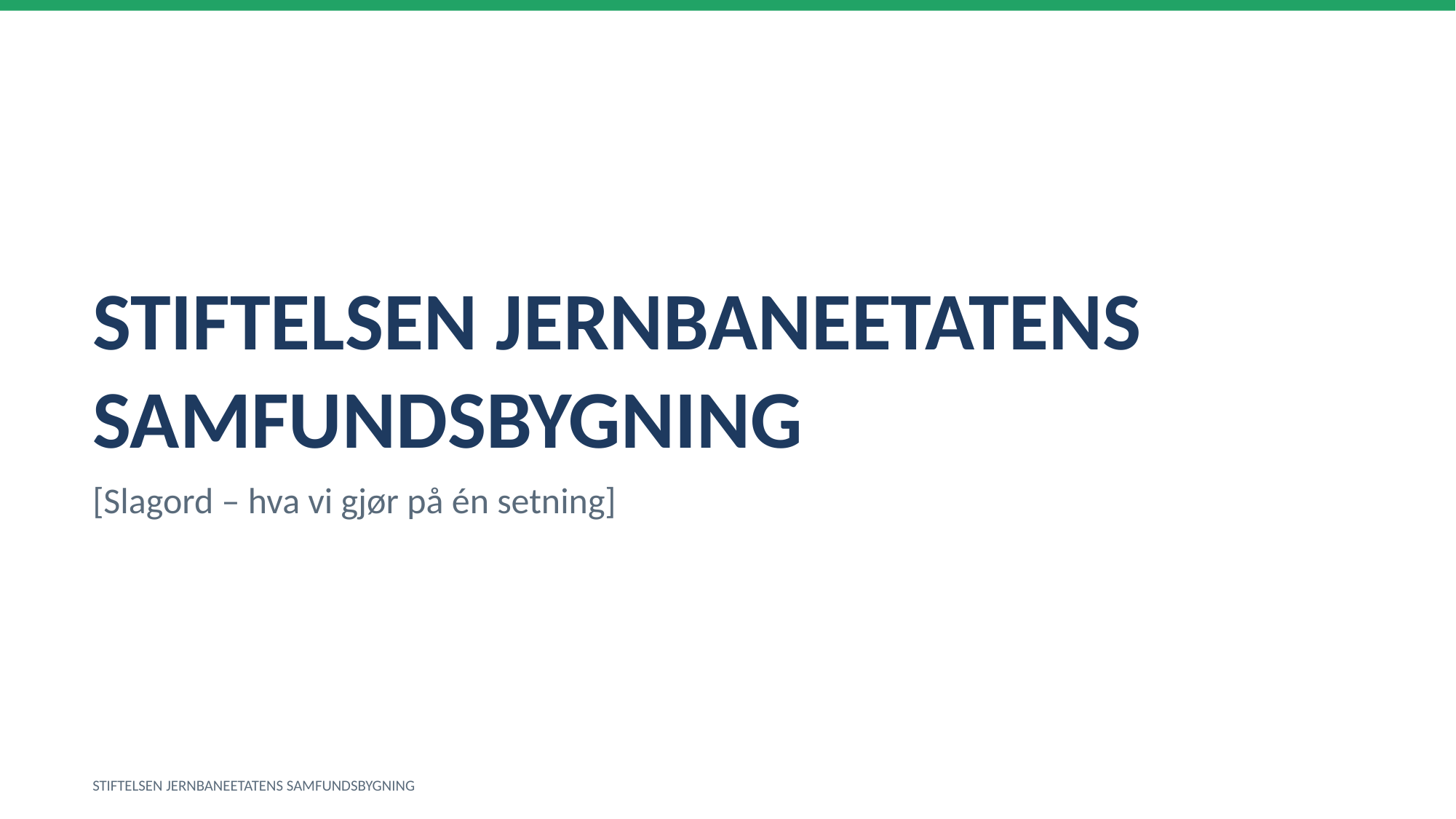

STIFTELSEN JERNBANEETATENS SAMFUNDSBYGNING
[Slagord – hva vi gjør på én setning]
STIFTELSEN JERNBANEETATENS SAMFUNDSBYGNING